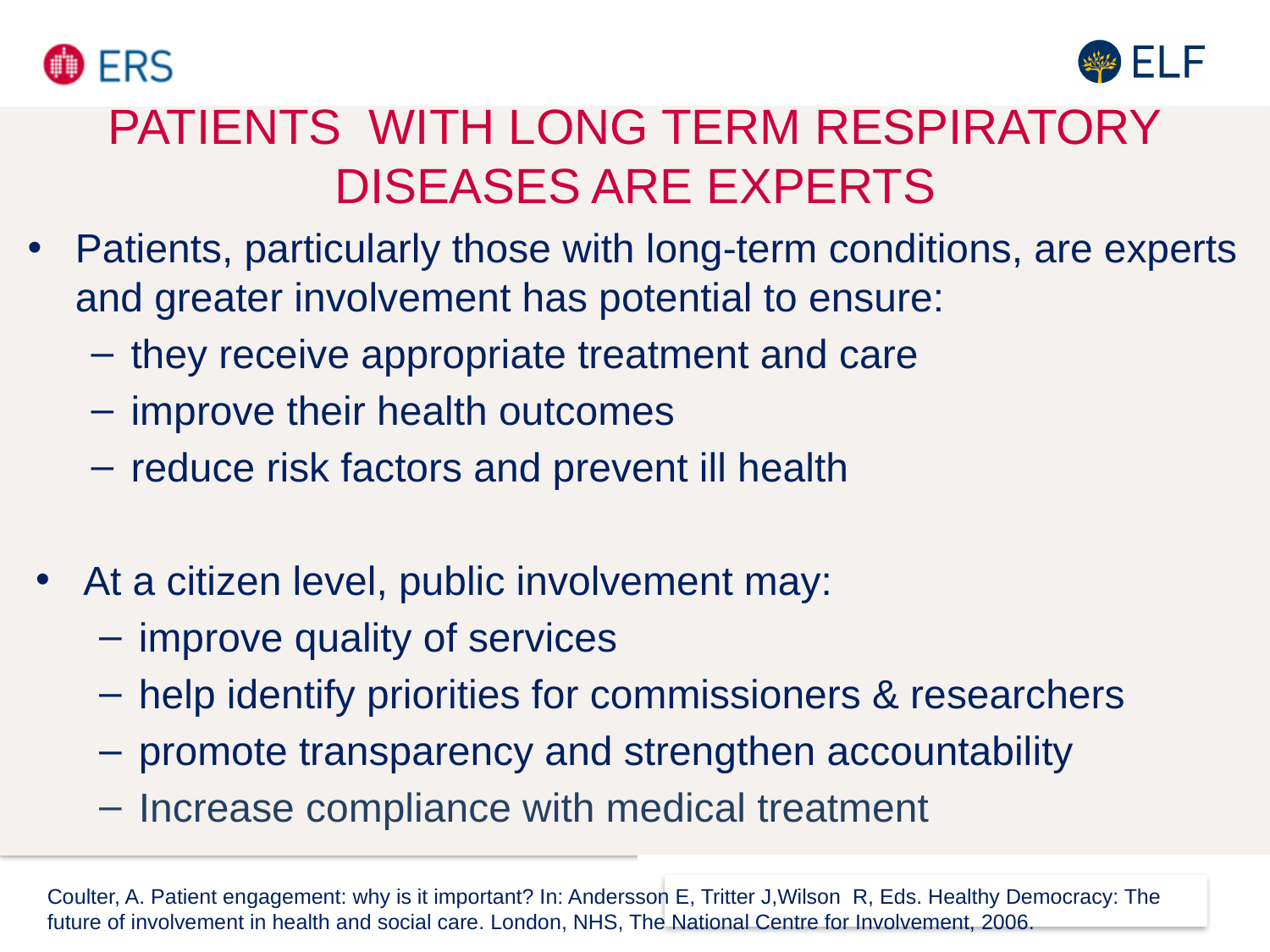

# PatieNts  With long term respiratory diseases ARE Experts
Patients, particularly those with long-term conditions, are experts and greater involvement has potential to ensure:
they receive appropriate treatment and care
improve their health outcomes
reduce risk factors and prevent ill health

At a citizen level, public involvement may:
improve quality of services
help identify priorities for commissioners & researchers
promote transparency and strengthen accountability
Increase compliance with medical treatment

Coulter, A. Patient engagement: why is it important? In: Andersson E, Tritter J,Wilson  R, Eds. Healthy Democracy: The future of involvement in health and social care. London, NHS, The National Centre for Involvement, 2006.